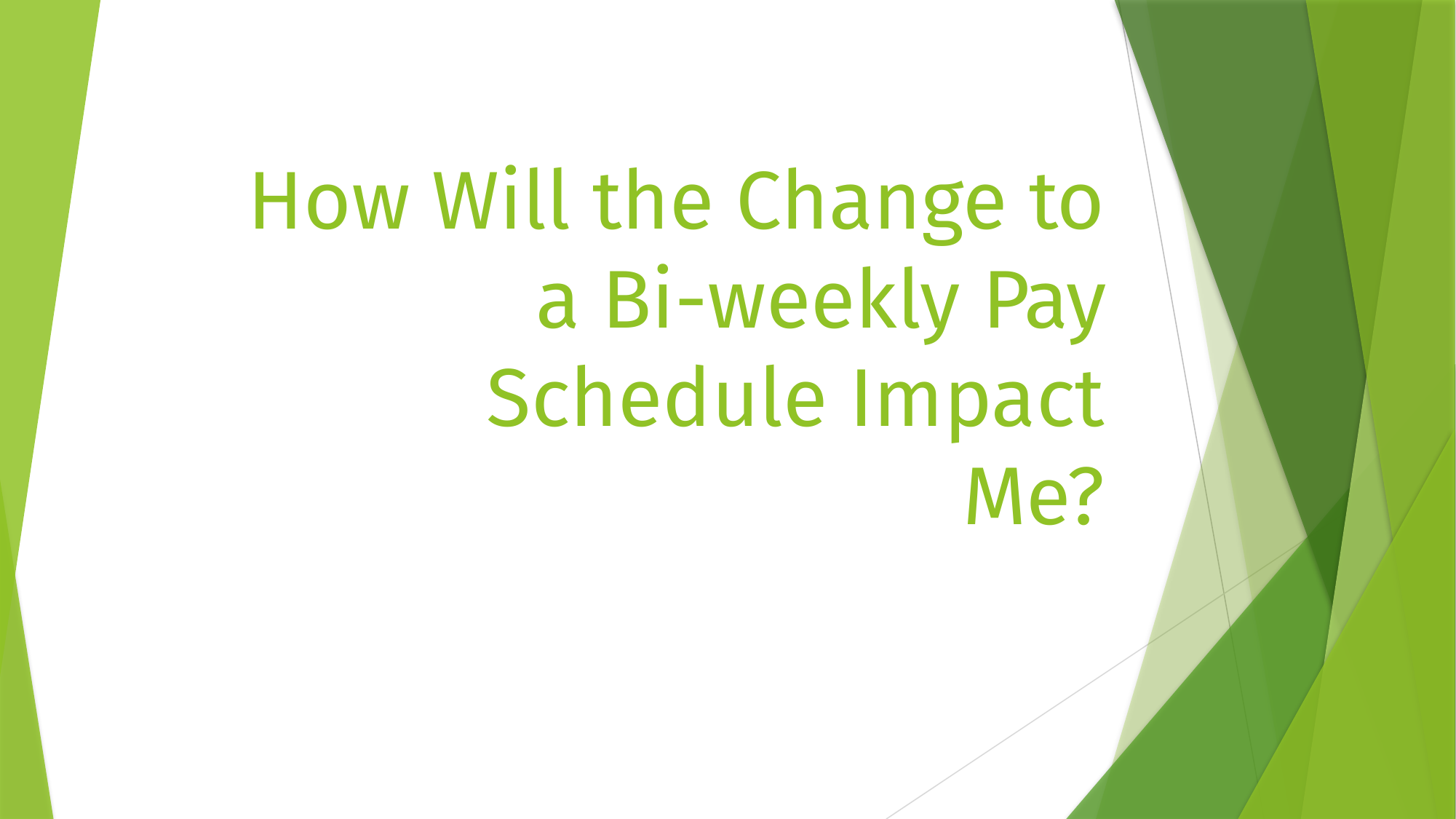

# How Will the Change to
a Bi-weekly Pay Schedule Impact Me?